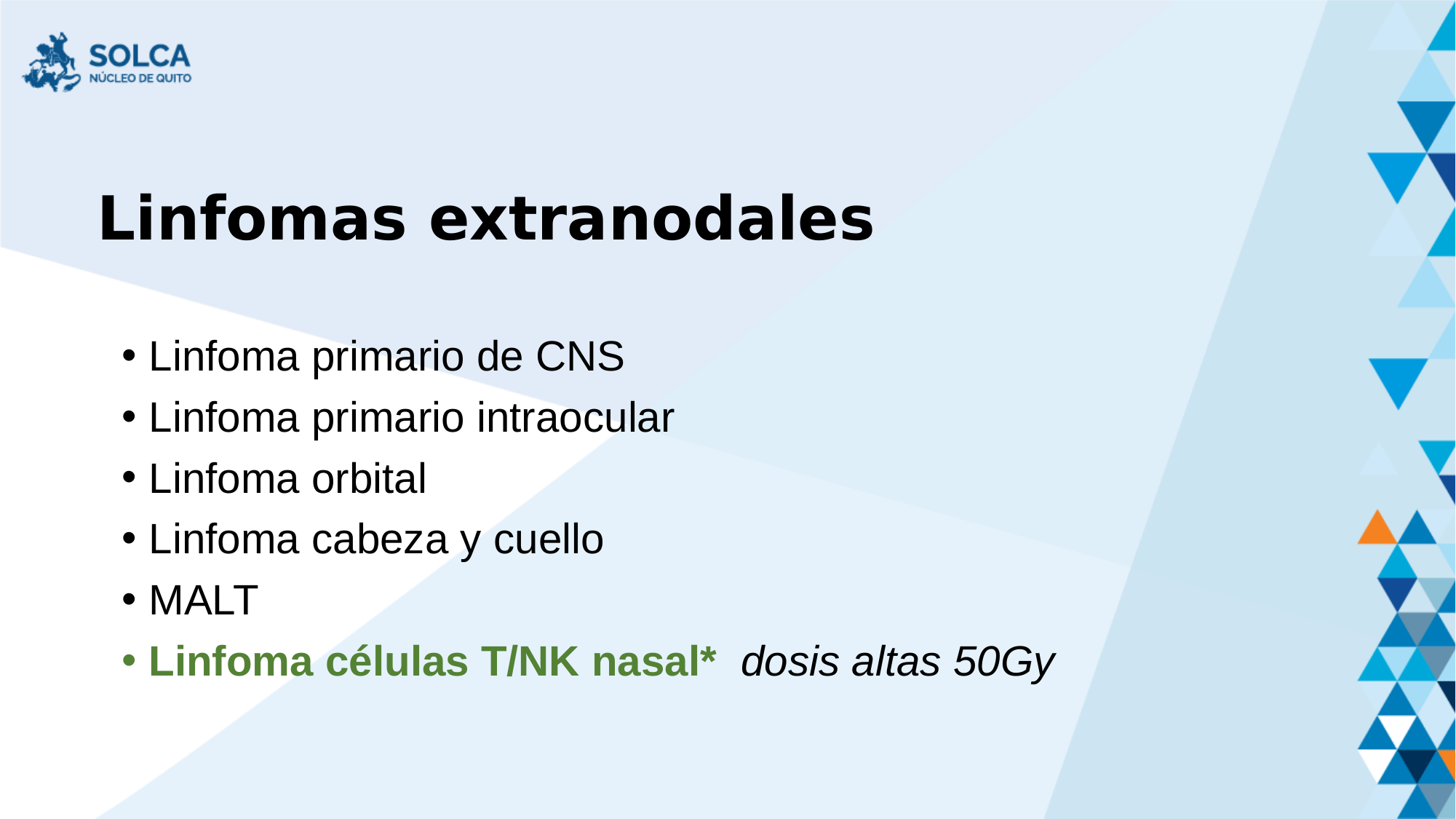

# Linfomas extranodales
Linfoma primario de CNS
Linfoma primario intraocular
Linfoma orbital
Linfoma cabeza y cuello
MALT
Linfoma células T/NK nasal*  dosis altas 50Gy